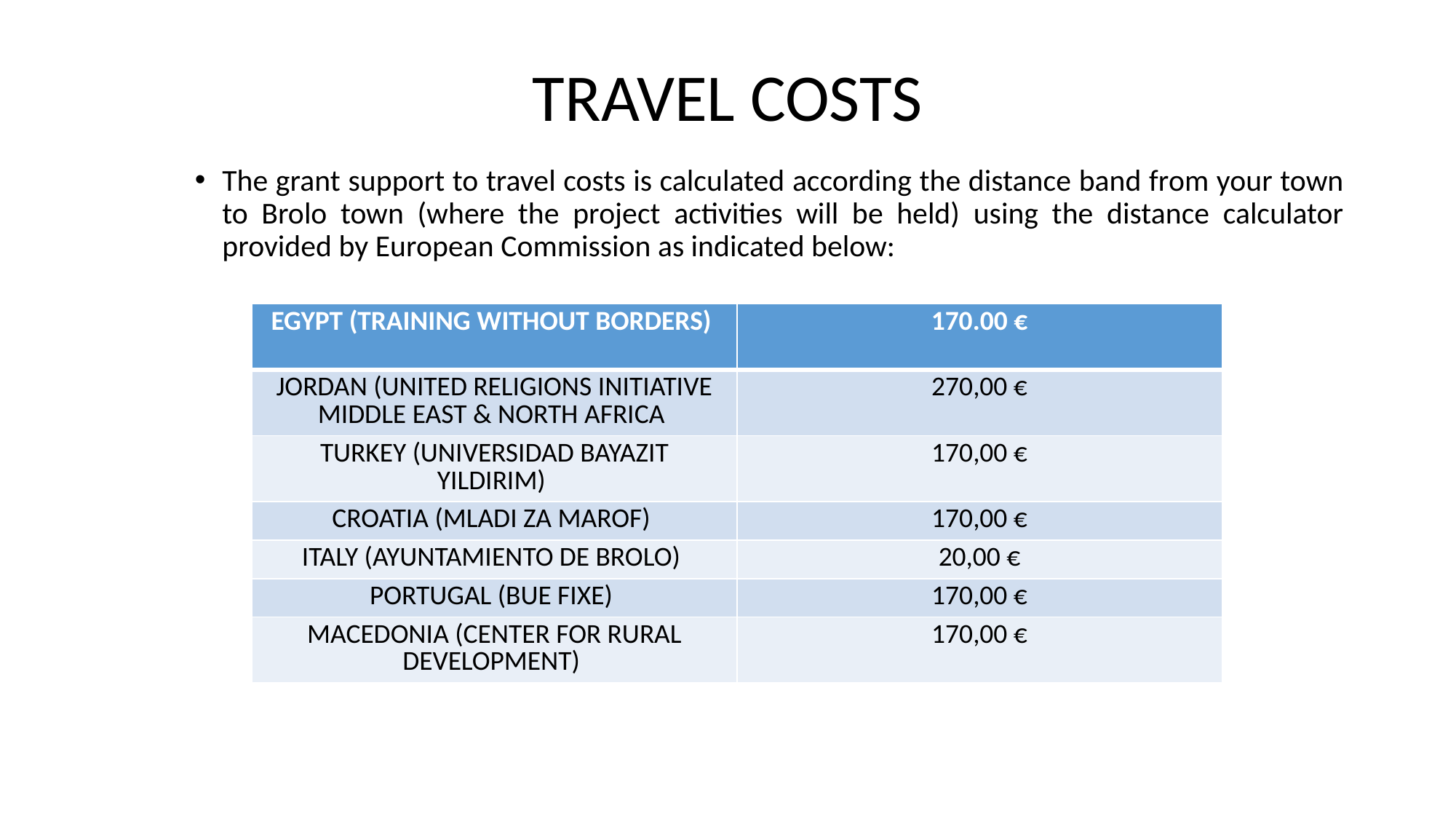

# TRAVEL COSTS
The grant support to travel costs is calculated according the distance band from your town to Brolo town (where the project activities will be held) using the distance calculator provided by European Commission as indicated below:

| EGYPT (TRAINING WITHOUT BORDERS) | 170.00 € |
| --- | --- |
| JORDAN (UNITED RELIGIONS INITIATIVE MIDDLE EAST & NORTH AFRICA | 270,00 € |
| TURKEY (UNIVERSIDAD BAYAZIT YILDIRIM) | 170,00 € |
| CROATIA (MLADI ZA MAROF) | 170,00 € |
| ITALY (AYUNTAMIENTO DE BROLO) | 20,00 € |
| PORTUGAL (BUE FIXE) | 170,00 € |
| MACEDONIA (CENTER FOR RURAL DEVELOPMENT) | 170,00 € |